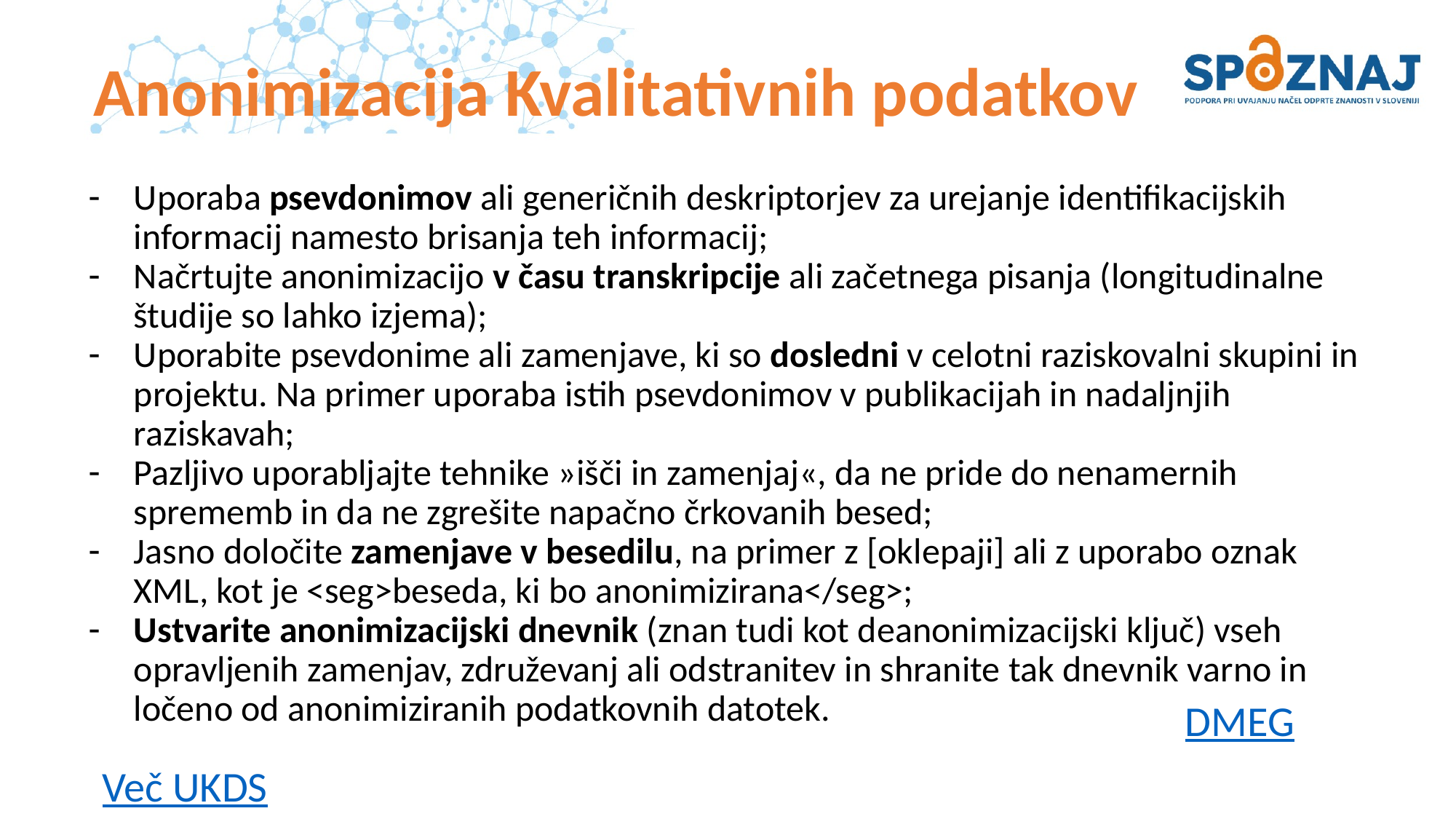

# Anonimizacija Kvalitativnih podatkov
Uporaba psevdonimov ali generičnih deskriptorjev za urejanje identifikacijskih informacij namesto brisanja teh informacij;
Načrtujte anonimizacijo v času transkripcije ali začetnega pisanja (longitudinalne študije so lahko izjema);
Uporabite psevdonime ali zamenjave, ki so dosledni v celotni raziskovalni skupini in projektu. Na primer uporaba istih psevdonimov v publikacijah in nadaljnjih raziskavah;
Pazljivo uporabljajte tehnike »išči in zamenjaj«, da ne pride do nenamernih sprememb in da ne zgrešite napačno črkovanih besed;
Jasno določite zamenjave v besedilu, na primer z [oklepaji] ali z uporabo oznak XML, kot je <seg>beseda, ki bo anonimizirana</seg>;
Ustvarite anonimizacijski dnevnik (znan tudi kot deanonimizacijski ključ) vseh opravljenih zamenjav, združevanj ali odstranitev in shranite tak dnevnik varno in ločeno od anonimiziranih podatkovnih datotek.
DMEG
Več UKDS